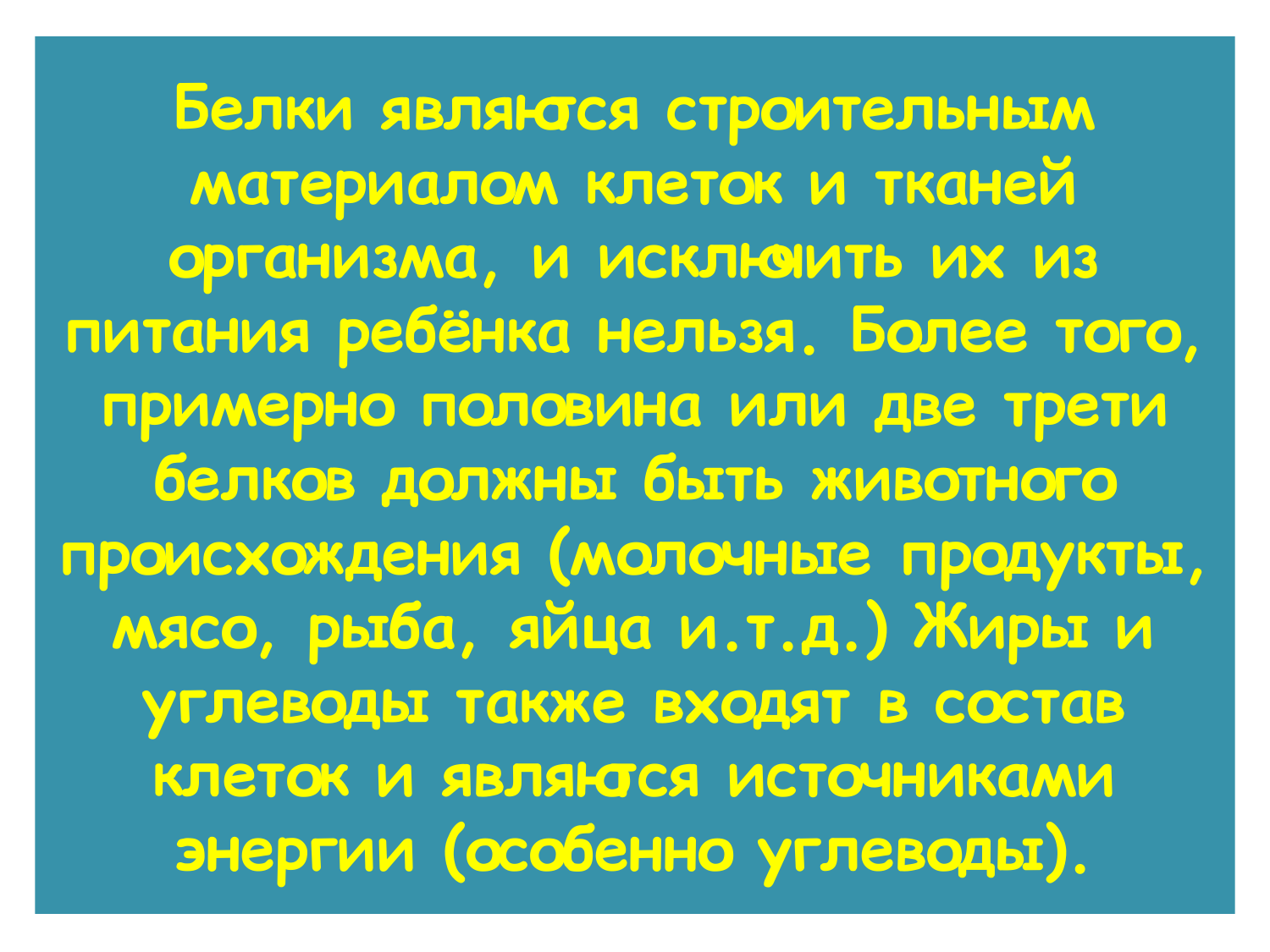

# Белки являются строительным материалом клеток и тканей организма, и исключить их из питания ребёнка нельзя. Более того, примерно половина или две трети белков должны быть животного происхождения (молочные продукты, мясо, рыба, яйца и.т.д.) Жиры и углеводы также входят в состав клеток и являются источниками энергии (особенно углеводы).